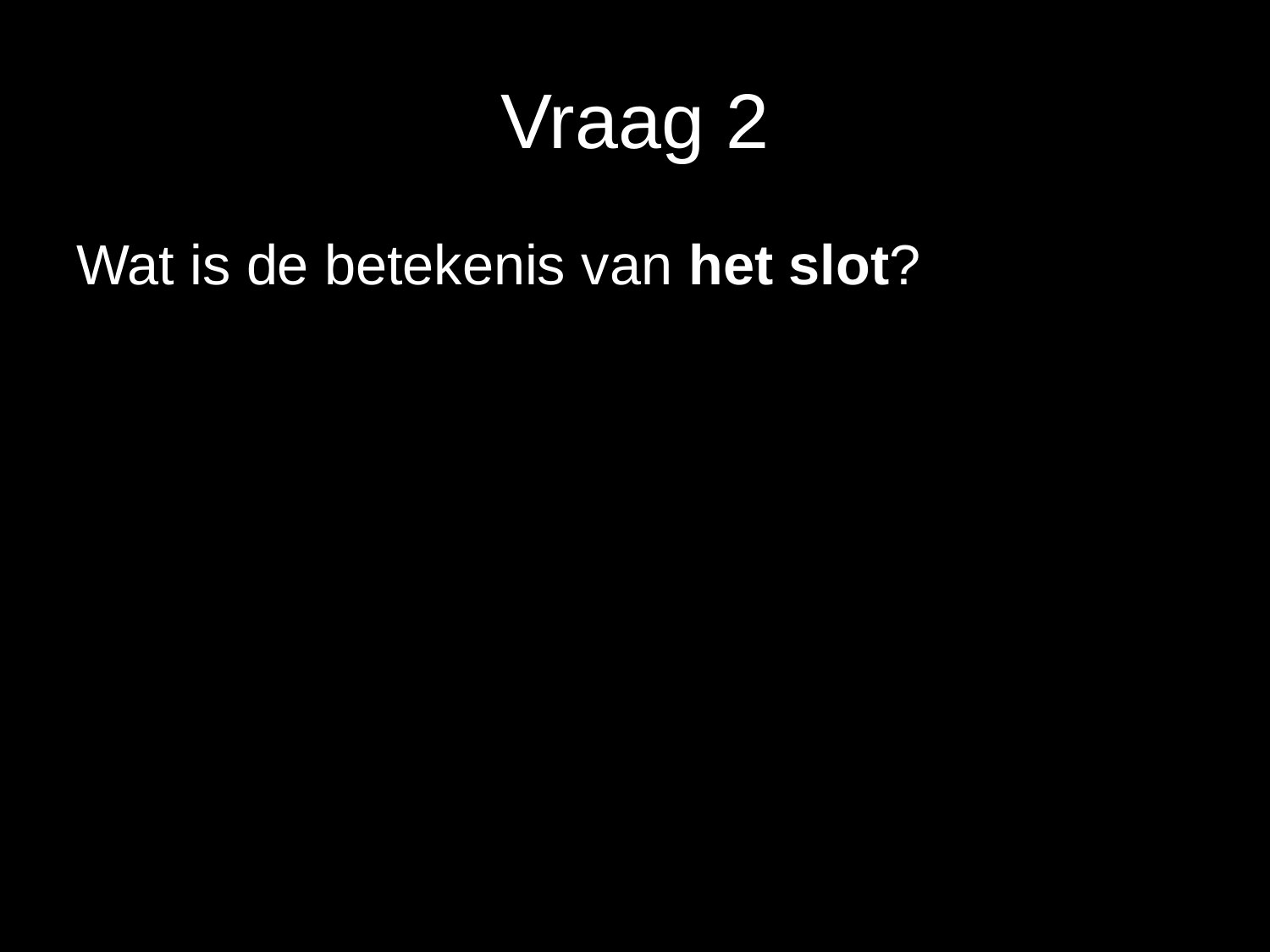

# Vraag 2
Wat is de betekenis van het slot?